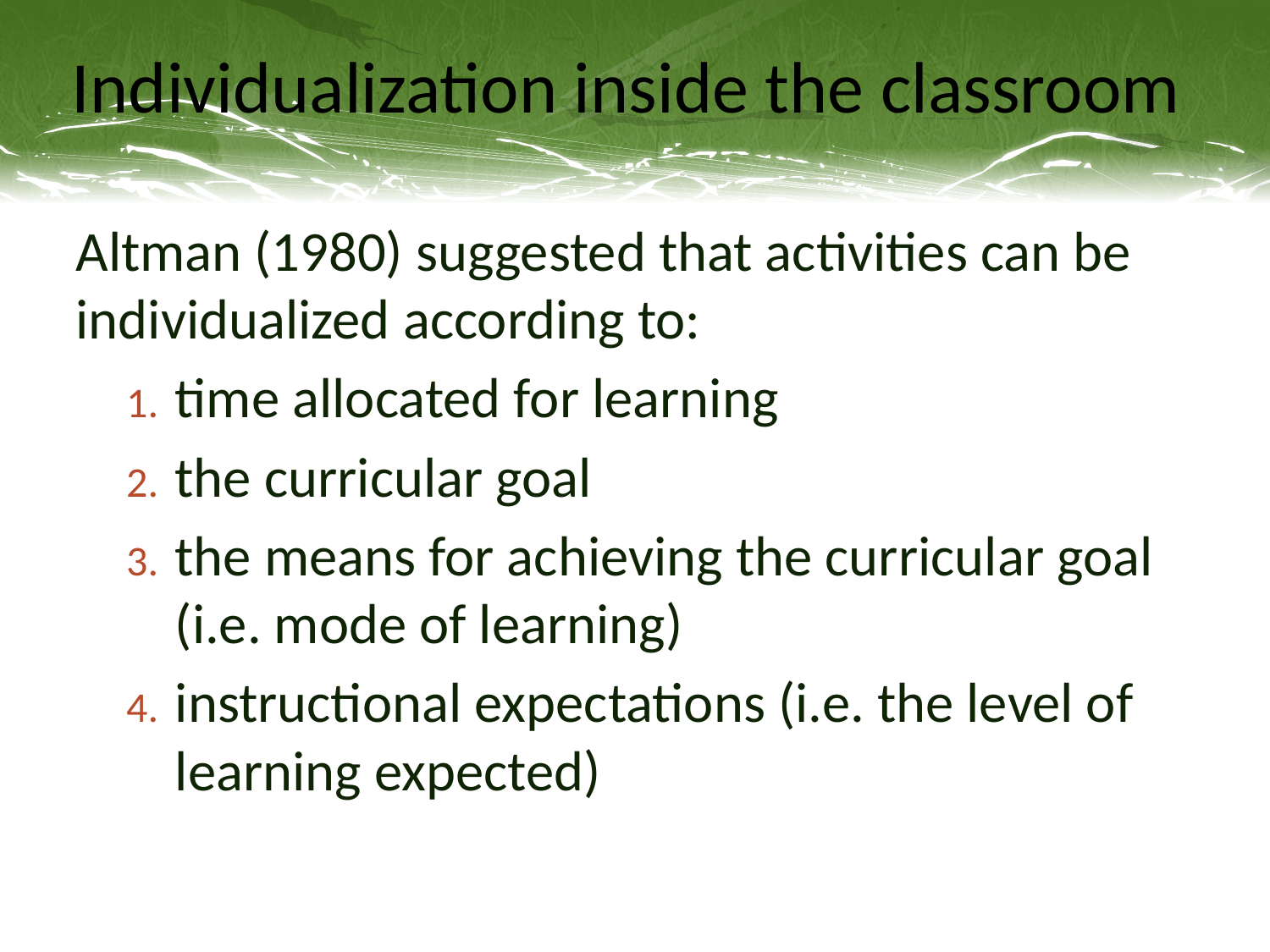

# Individualization inside the classroom
Altman (1980) suggested that activities can be individualized according to:
time allocated for learning
the curricular goal
the means for achieving the curricular goal (i.e. mode of learning)
instructional expectations (i.e. the level of learning expected)